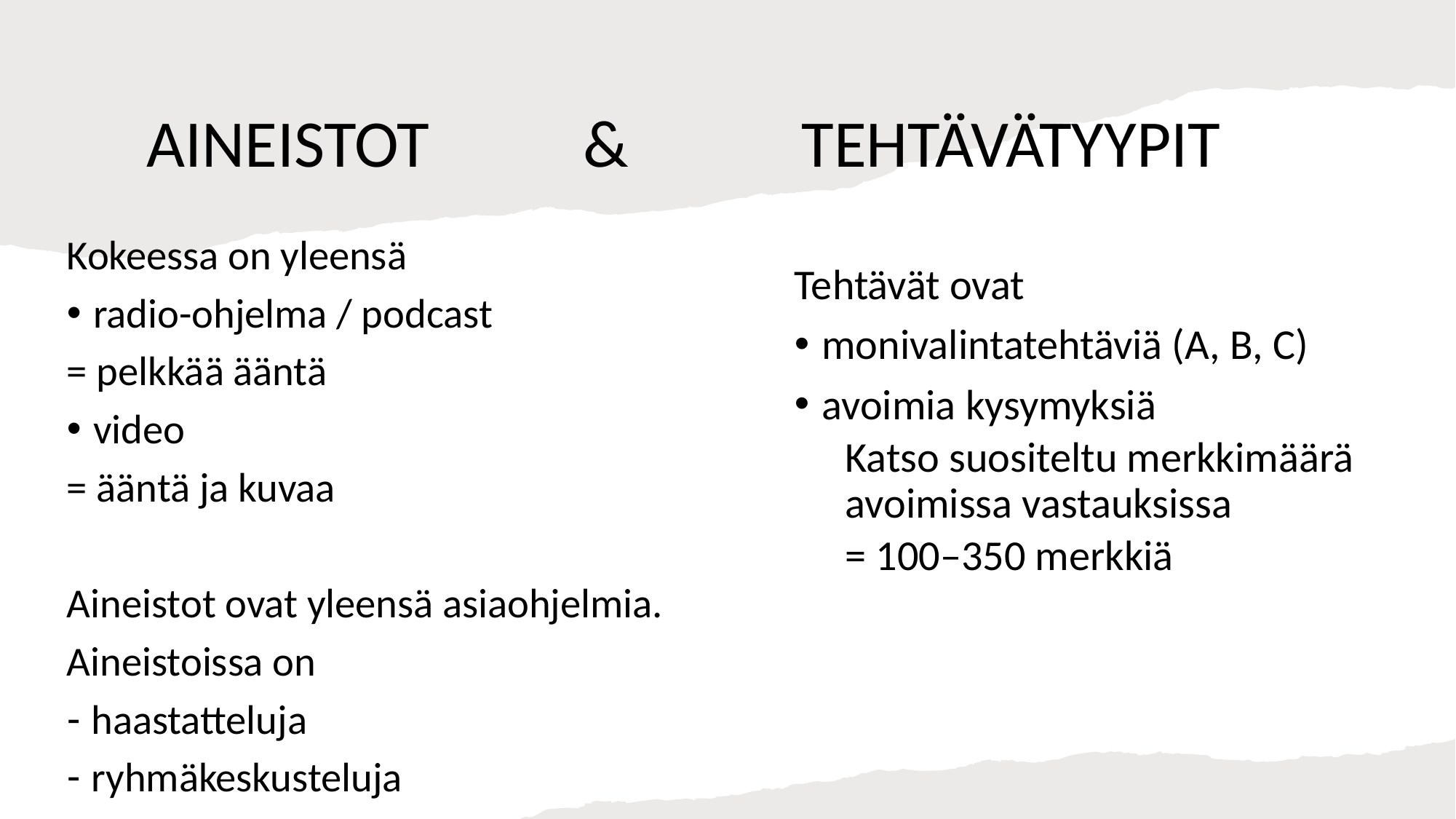

# AINEISTOT 		& 		TEHTÄVÄTYYPIT
Kokeessa on yleensä
radio-ohjelma / podcast
= pelkkää ääntä
video
= ääntä ja kuvaa

Aineistot ovat yleensä asiaohjelmia.
Aineistoissa on
haastatteluja
ryhmäkeskusteluja

Tehtävät ovat
monivalintatehtäviä (A, B, C)
avoimia kysymyksiä
Katso suositeltu merkkimäärä avoimissa vastauksissa
= 100–350 merkkiä